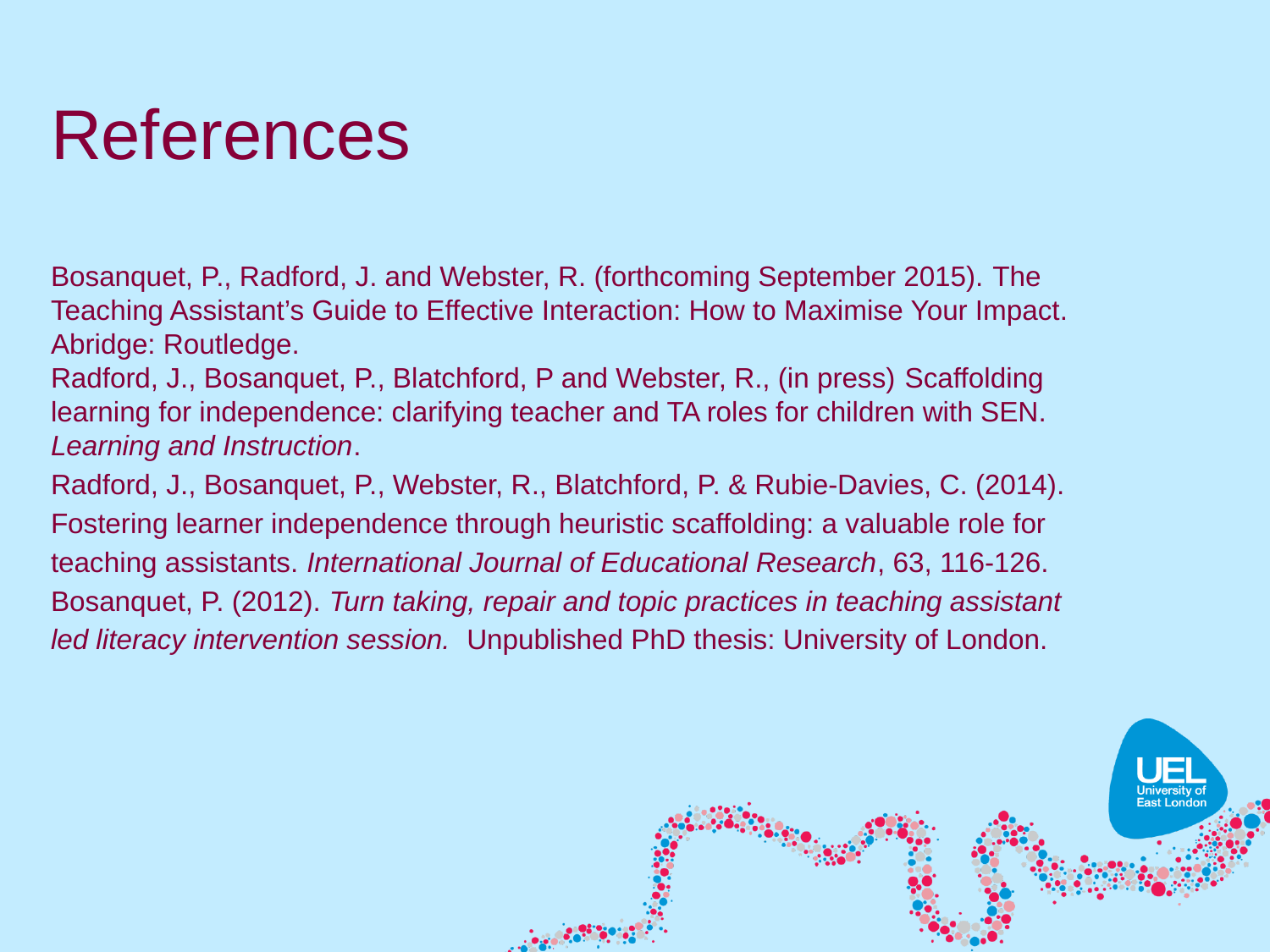

References

Bosanquet, P., Radford, J. and Webster, R. (forthcoming September 2015). The Teaching Assistant’s Guide to Effective Interaction: How to Maximise Your Impact.  Abridge: Routledge.
Radford, J., Bosanquet, P., Blatchford, P and Webster, R., (in press) Scaffolding learning for independence: clarifying teacher and TA roles for children with SEN.  Learning and Instruction.
Radford, J., Bosanquet, P., Webster, R., Blatchford, P. & Rubie-Davies, C. (2014). Fostering learner independence through heuristic scaffolding: a valuable role for teaching assistants. International Journal of Educational Research, 63, 116-126.
Bosanquet, P. (2012). Turn taking, repair and topic practices in teaching assistant led literacy intervention session.  Unpublished PhD thesis: University of London.